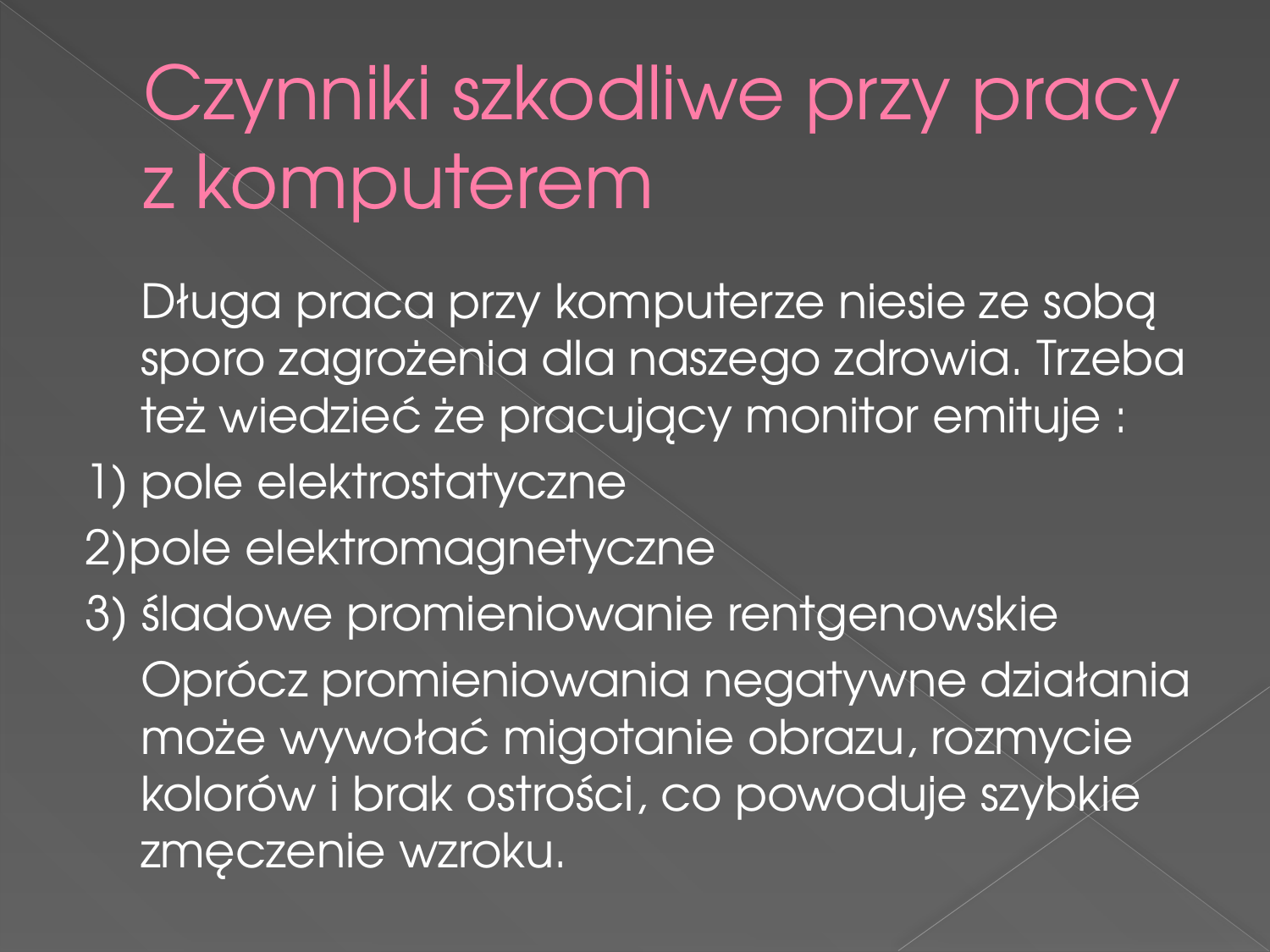

# Czynniki szkodliwe przy pracy z komputerem
	Długa praca przy komputerze niesie ze sobą sporo zagrożenia dla naszego zdrowia. Trzeba też wiedzieć że pracujący monitor emituje :
1)	pole elektrostatyczne
2)pole elektromagnetyczne
3) śladowe promieniowanie rentgenowskie
	Oprócz promieniowania negatywne działania może wywołać migotanie obrazu, rozmycie kolorów i brak ostrości, co powoduje szybkie zmęczenie wzroku.